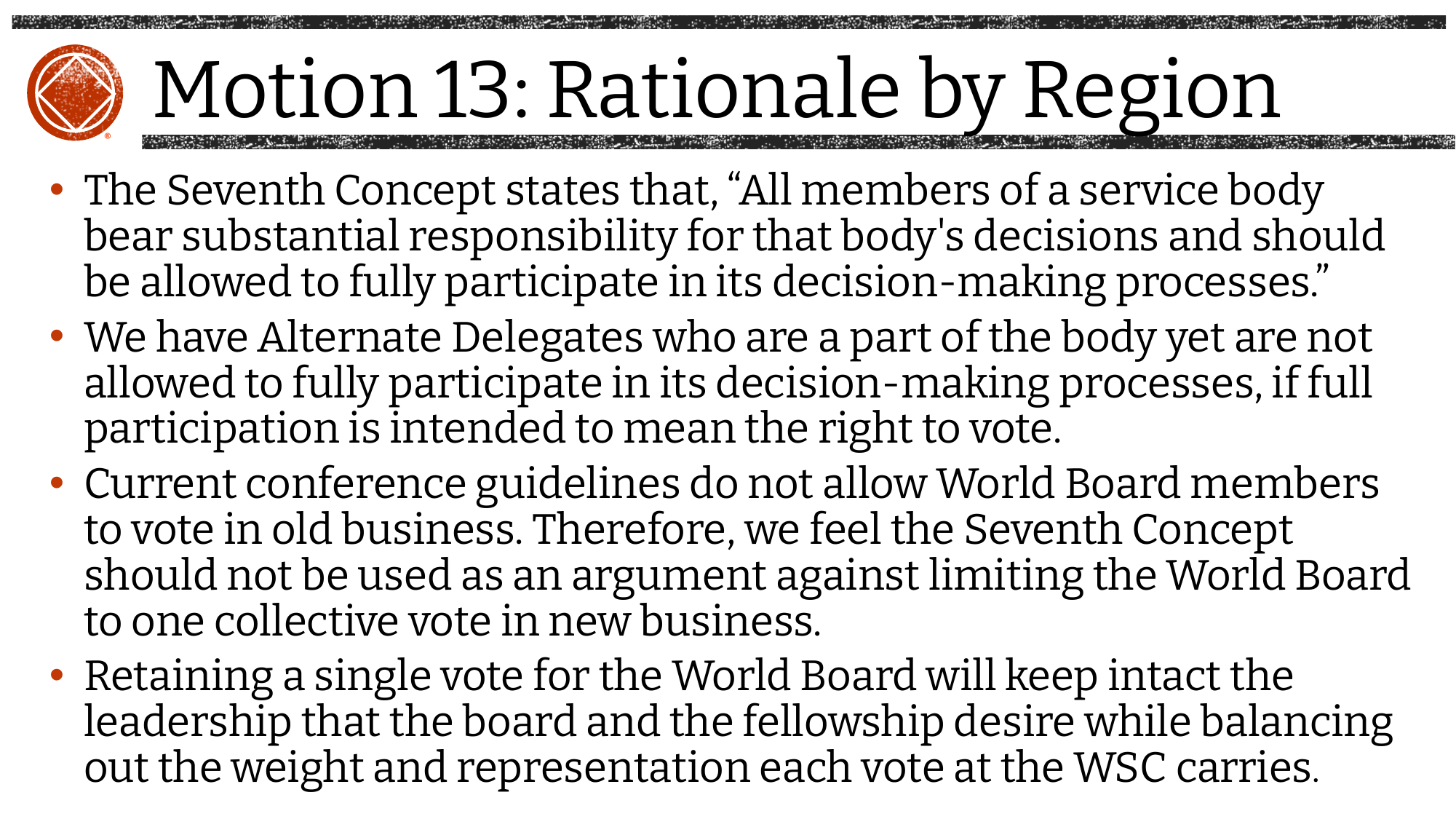

Motion 13: Rationale by Region

®

The Seventh Concept states that, “All members of a service body bear substantial responsibility for that body's decisions and should be allowed to fully participate in its decision-making processes.”
We have Alternate Delegates who are a part of the body yet are not allowed to fully participate in its decision-making processes, if full participation is intended to mean the right to vote.
Current conference guidelines do not allow World Board members to vote in old business. Therefore, we feel the Seventh Concept should not be used as an argument against limiting the World Board to one collective vote in new business.
Retaining a single vote for the World Board will keep intact the leadership that the board and the fellowship desire while balancing out the weight and representation each vote at the WSC carries.